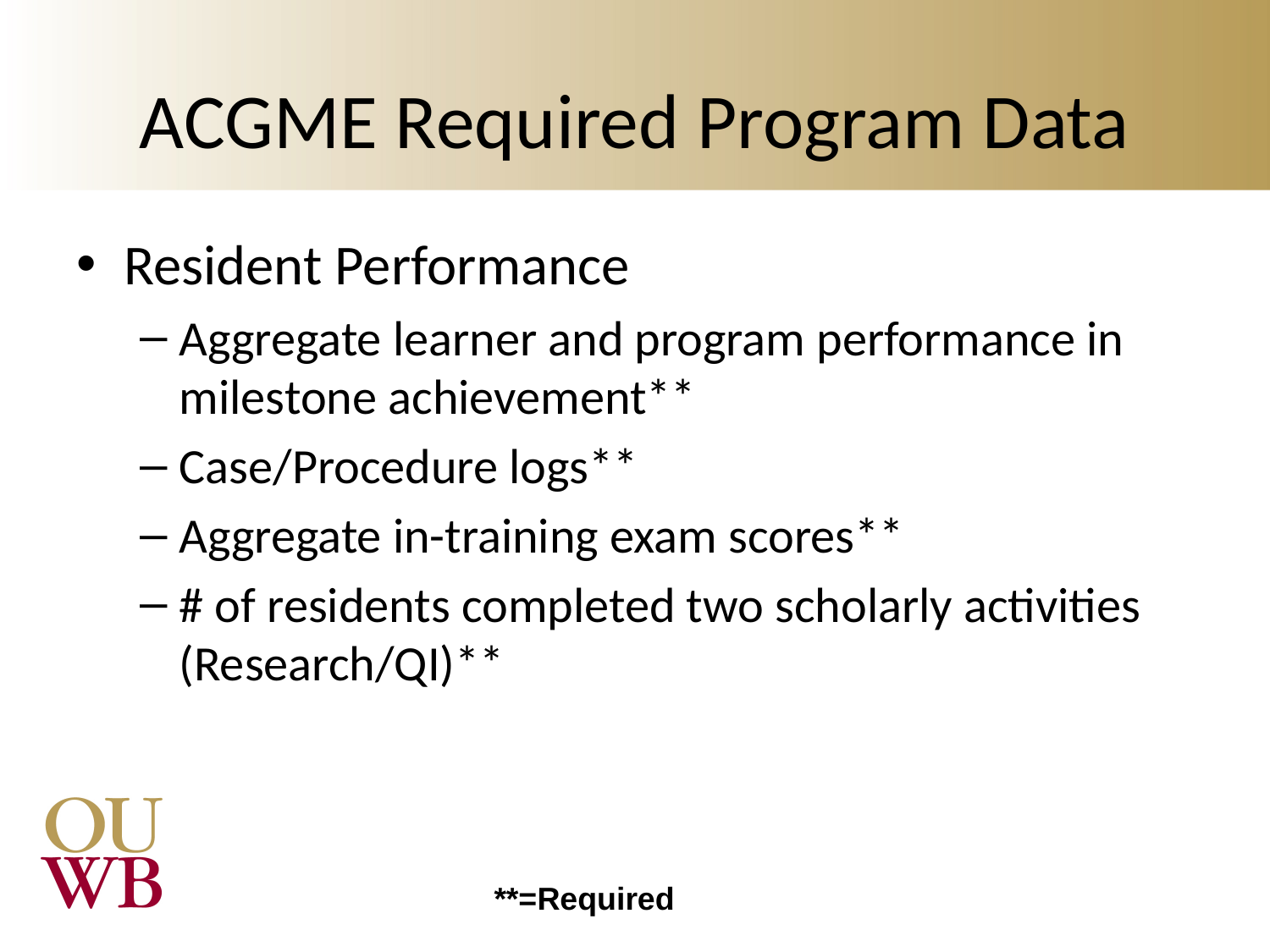

# ACGME Required Program Data
Resident Performance
Aggregate learner and program performance in milestone achievement**
Case/Procedure logs**
Aggregate in-training exam scores**
# of residents completed two scholarly activities (Research/QI)**
**=Required